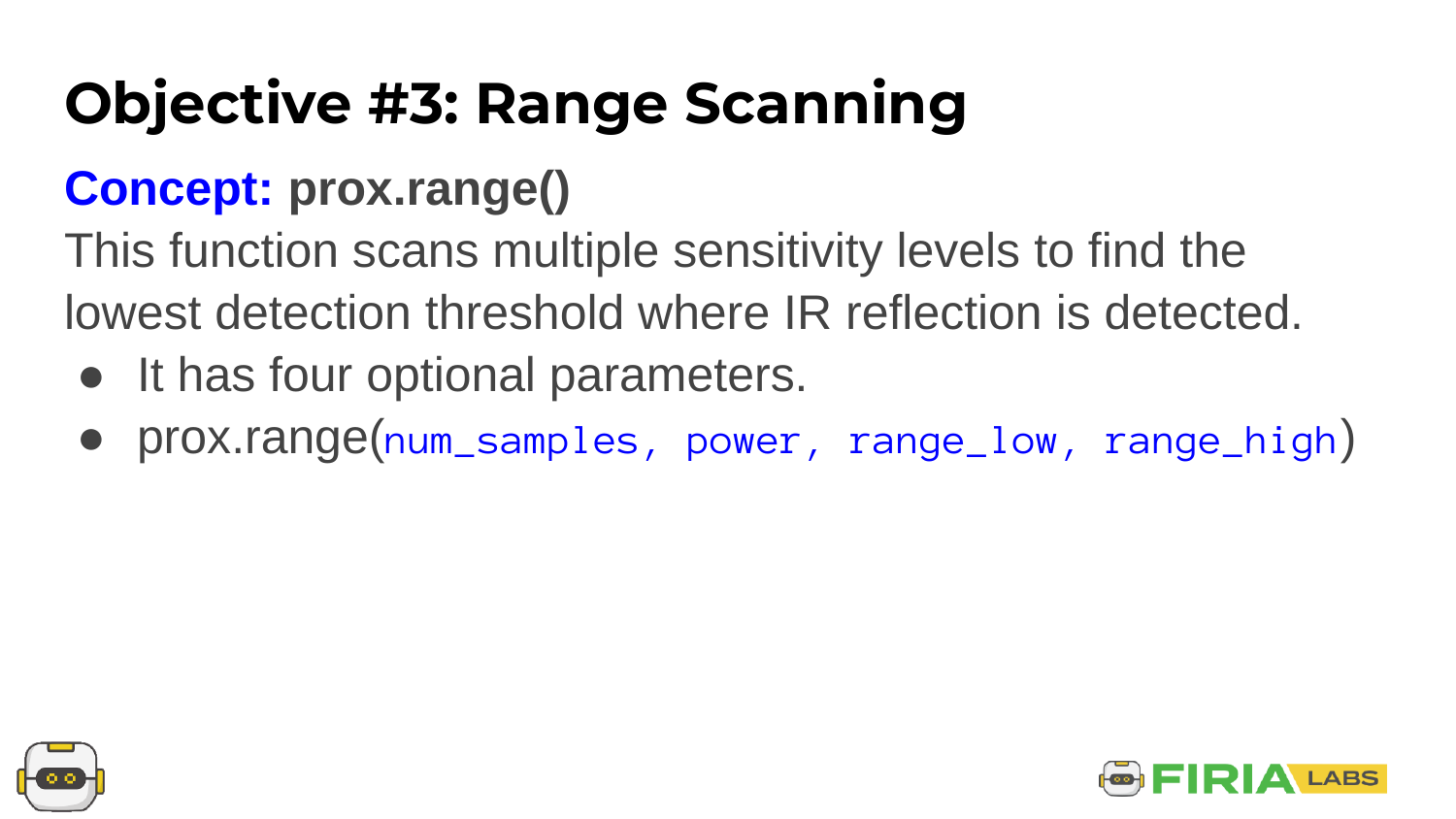

# Objective #3: Range Scanning
Concept: prox.range()
This function scans multiple sensitivity levels to find the lowest detection threshold where IR reflection is detected.
It has four optional parameters.
prox.range(num_samples, power, range_low, range_high)